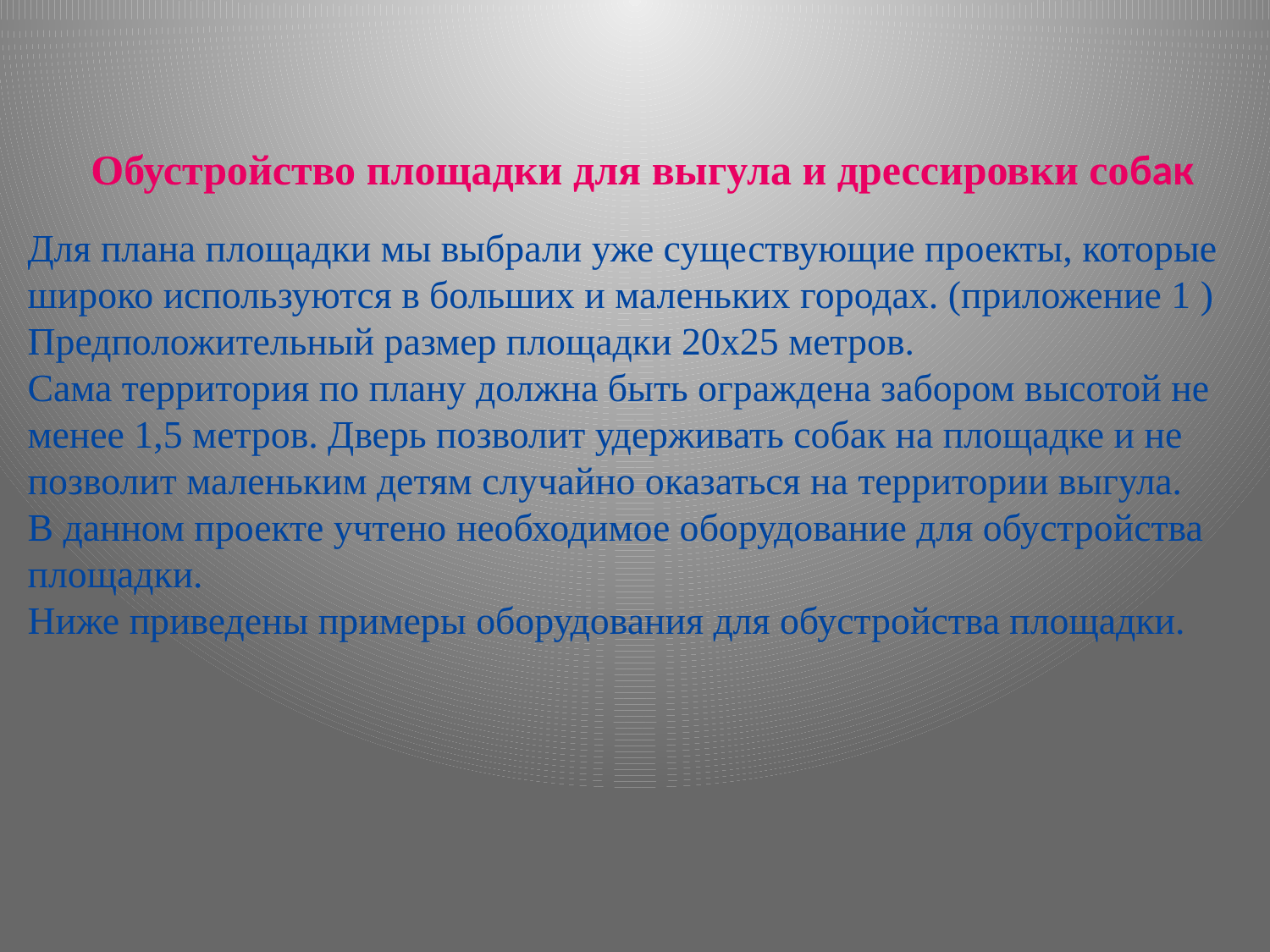

Обустройство площадки для выгула и дрессировки собак

Для плана площадки мы выбрали уже существующие проекты, которые широко используются в больших и маленьких городах. (приложение 1 )
Предположительный размер площадки 20х25 метров.
Сама территория по плану должна быть ограждена забором высотой не менее 1,5 метров. Дверь позволит удерживать собак на площадке и не позволит маленьким детям случайно оказаться на территории выгула.
В данном проекте учтено необходимое оборудование для обустройства площадки.
Ниже приведены примеры оборудования для обустройства площадки.